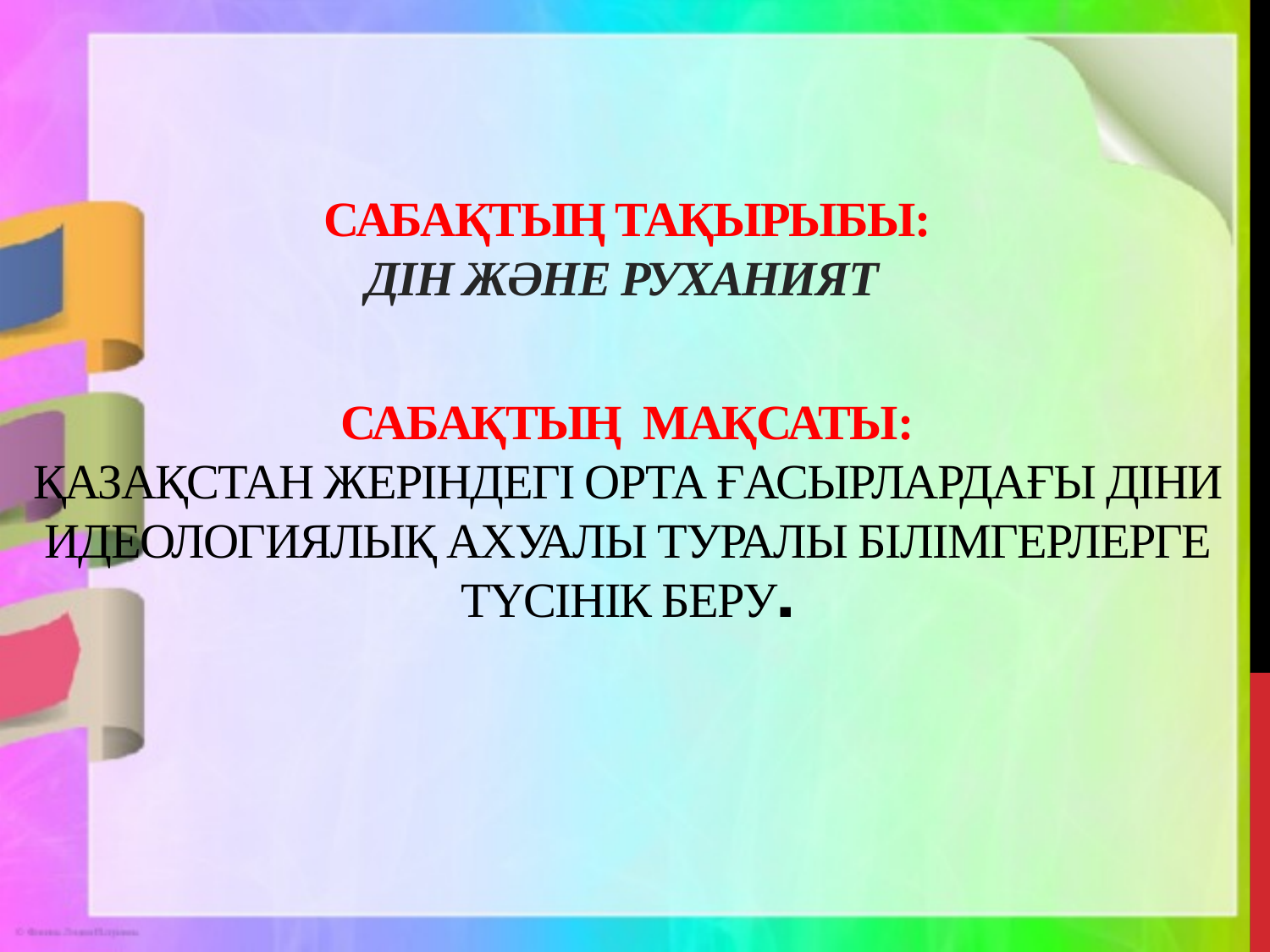

# Сабақтың тақырыбы: Дін және руханият Сабақтың  мақсаты: Қазақстан жеріндегі орта ғасырлардағы діни идеологиялық ахуалы туралы білімгерлерге түсінік беру.